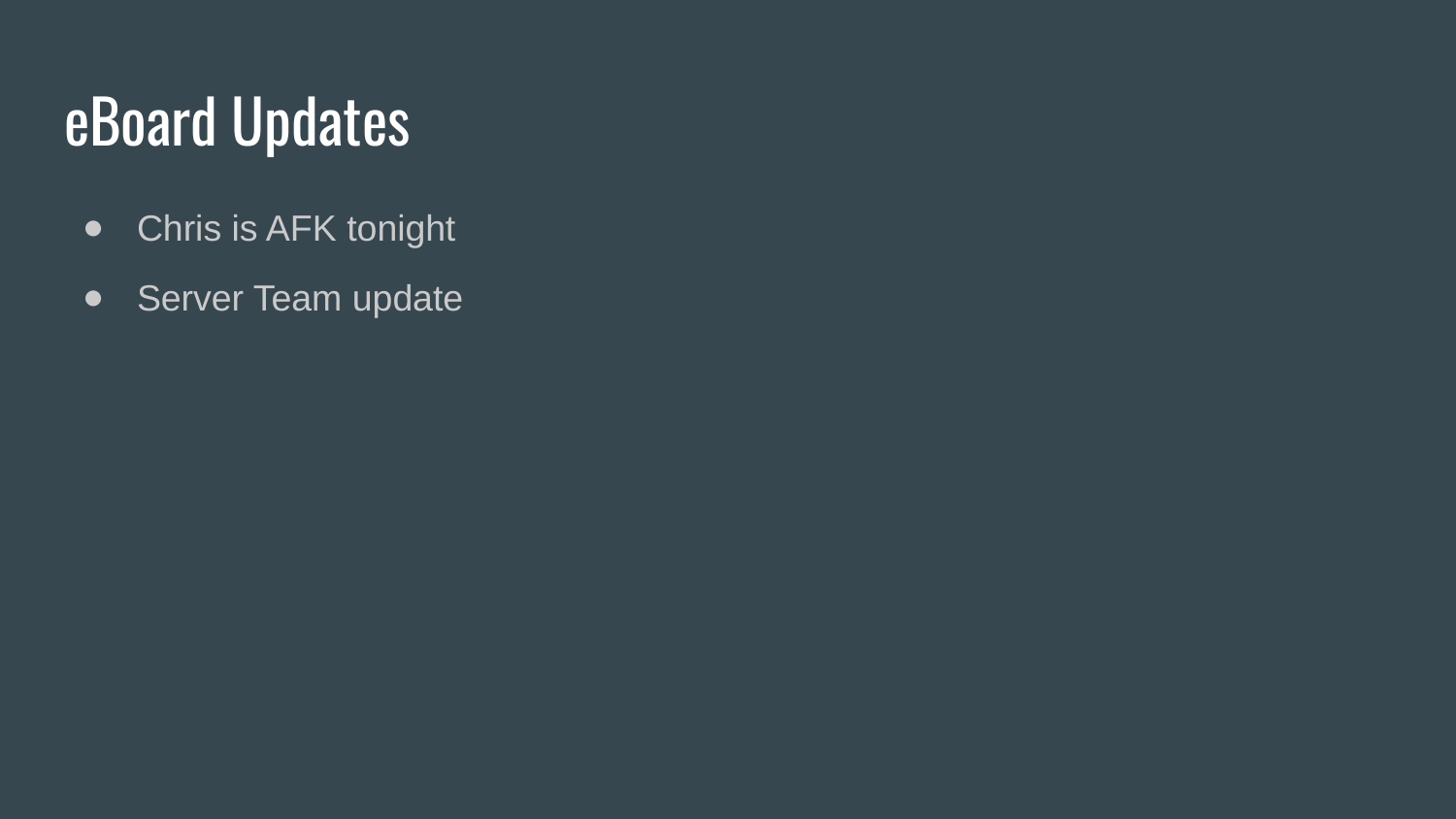

# eBoard Updates
Chris is AFK tonight
Server Team update